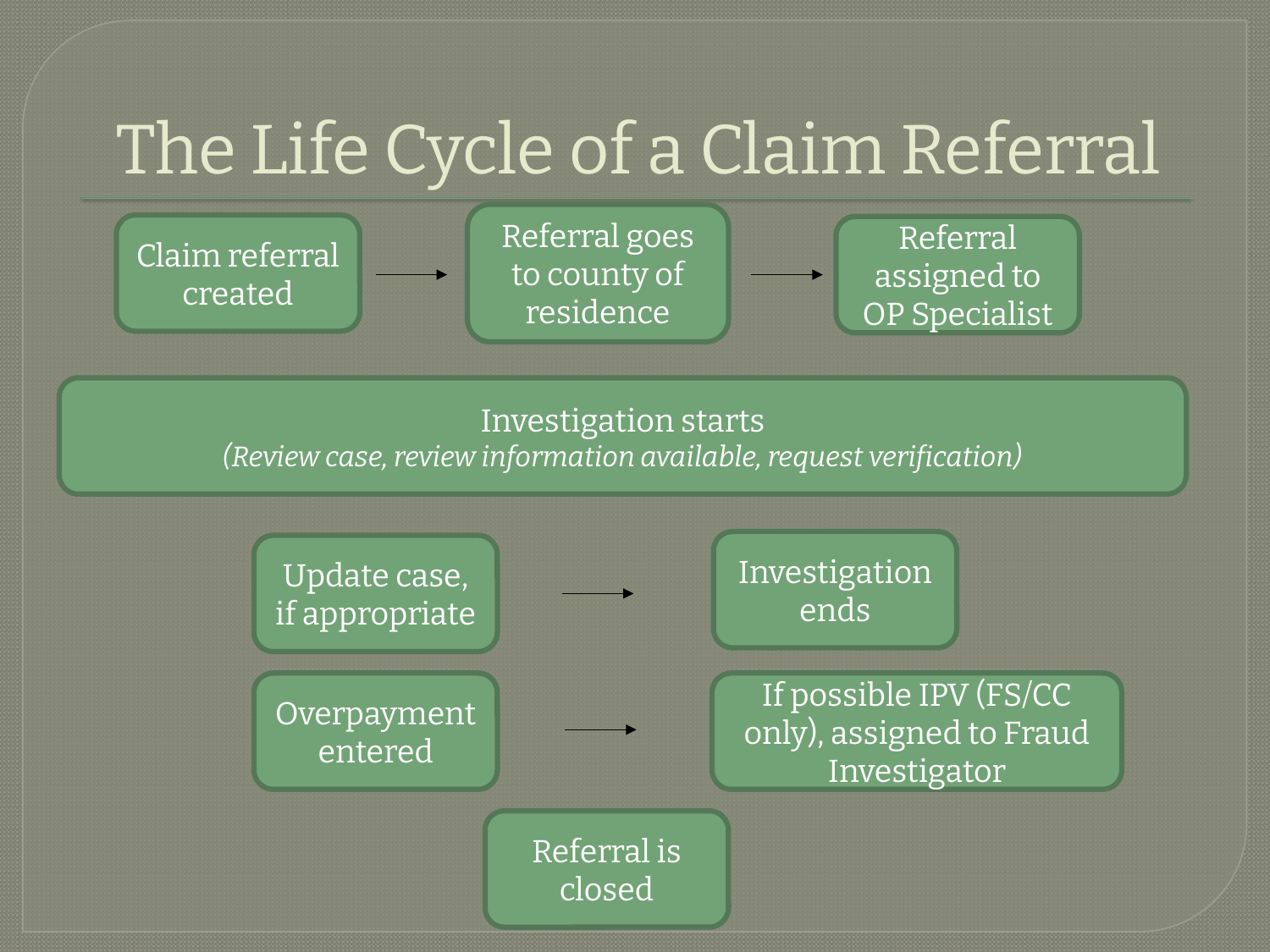

# The Life Cycle of a Claim Referral
Referral goes to county of residence
Claim referral created
Referral assigned to OP Specialist
Investigation starts
(Review case, review information available, request verification)
Investigation ends
Update case, if appropriate
Overpayment entered
If possible IPV (FS/CC only), assigned to Fraud Investigator
Referral is closed